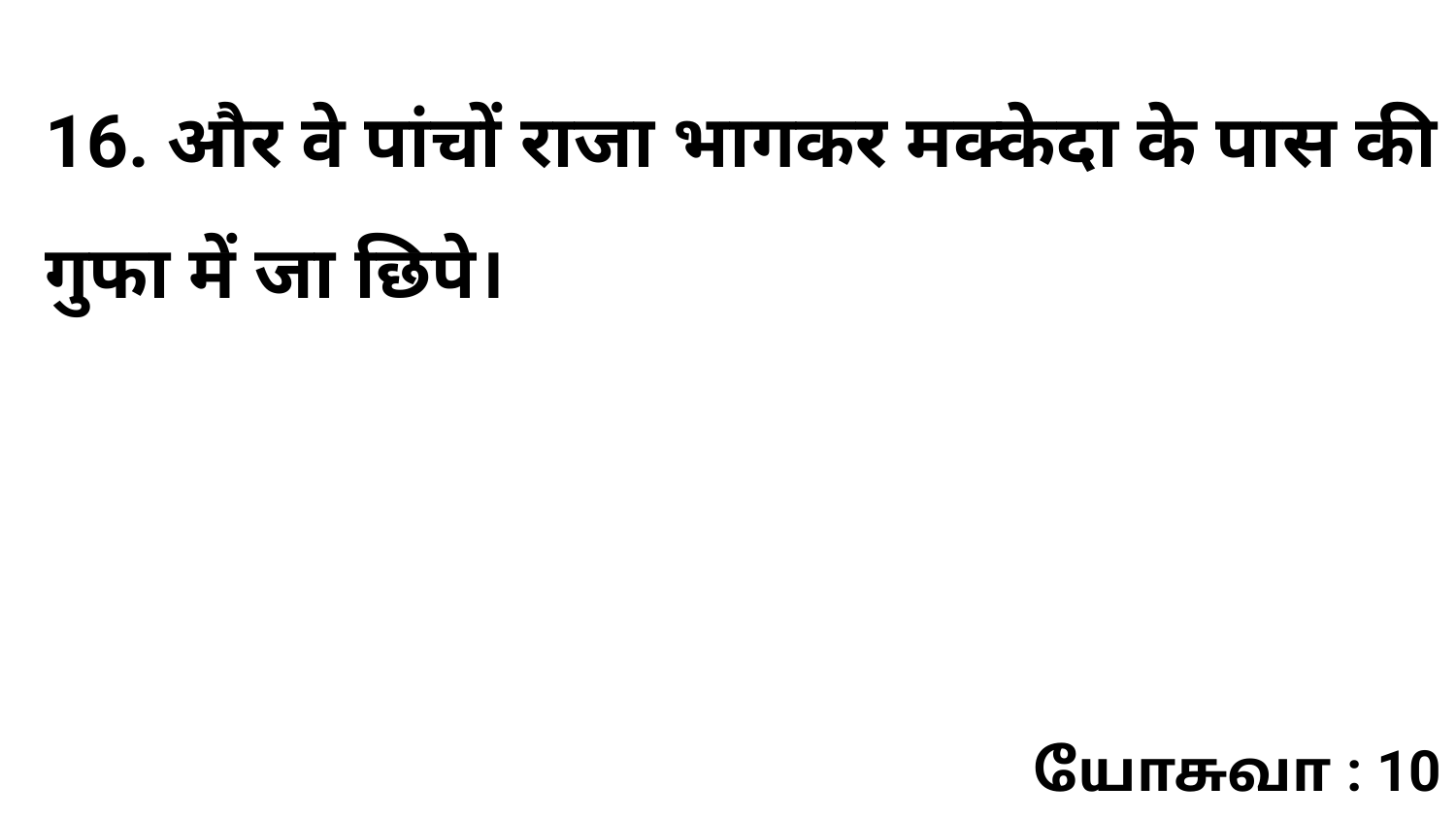

16. और वे पांचों राजा भागकर मक्केदा के पास की गुफा में जा छिपे।
யோசுவா : 10